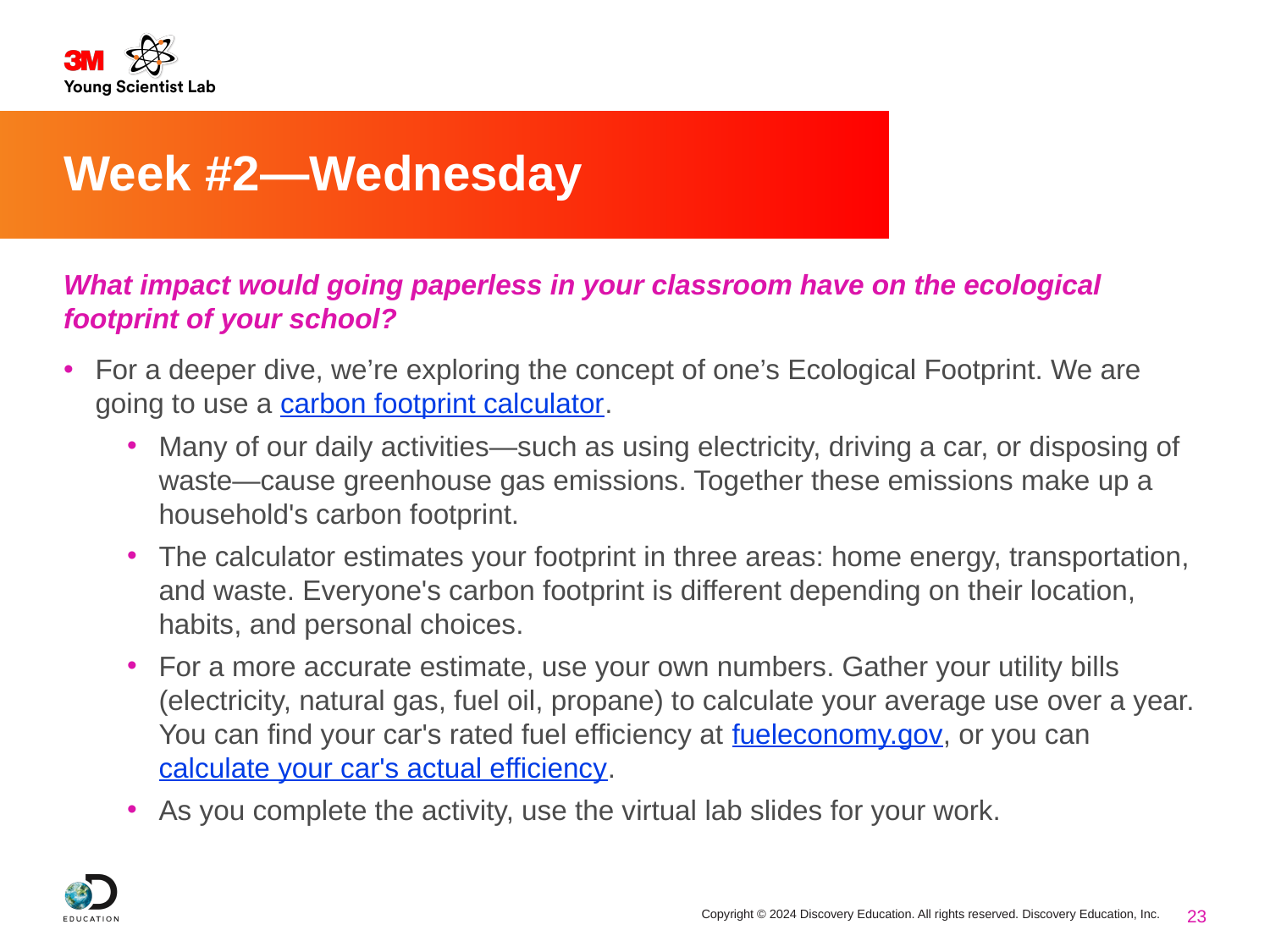

# Week #2—Wednesday
What impact would going paperless in your classroom have on the ecological footprint of your school?
For a deeper dive, we’re exploring the concept of one’s Ecological Footprint. We are going to use a carbon footprint calculator.
Many of our daily activities—such as using electricity, driving a car, or disposing of waste—cause greenhouse gas emissions. Together these emissions make up a household's carbon footprint.
The calculator estimates your footprint in three areas: home energy, transportation, and waste. Everyone's carbon footprint is different depending on their location, habits, and personal choices.
For a more accurate estimate, use your own numbers. Gather your utility bills (electricity, natural gas, fuel oil, propane) to calculate your average use over a year. You can find your car's rated fuel efficiency at fueleconomy.gov, or you can calculate your car's actual efficiency.
As you complete the activity, use the virtual lab slides for your work.